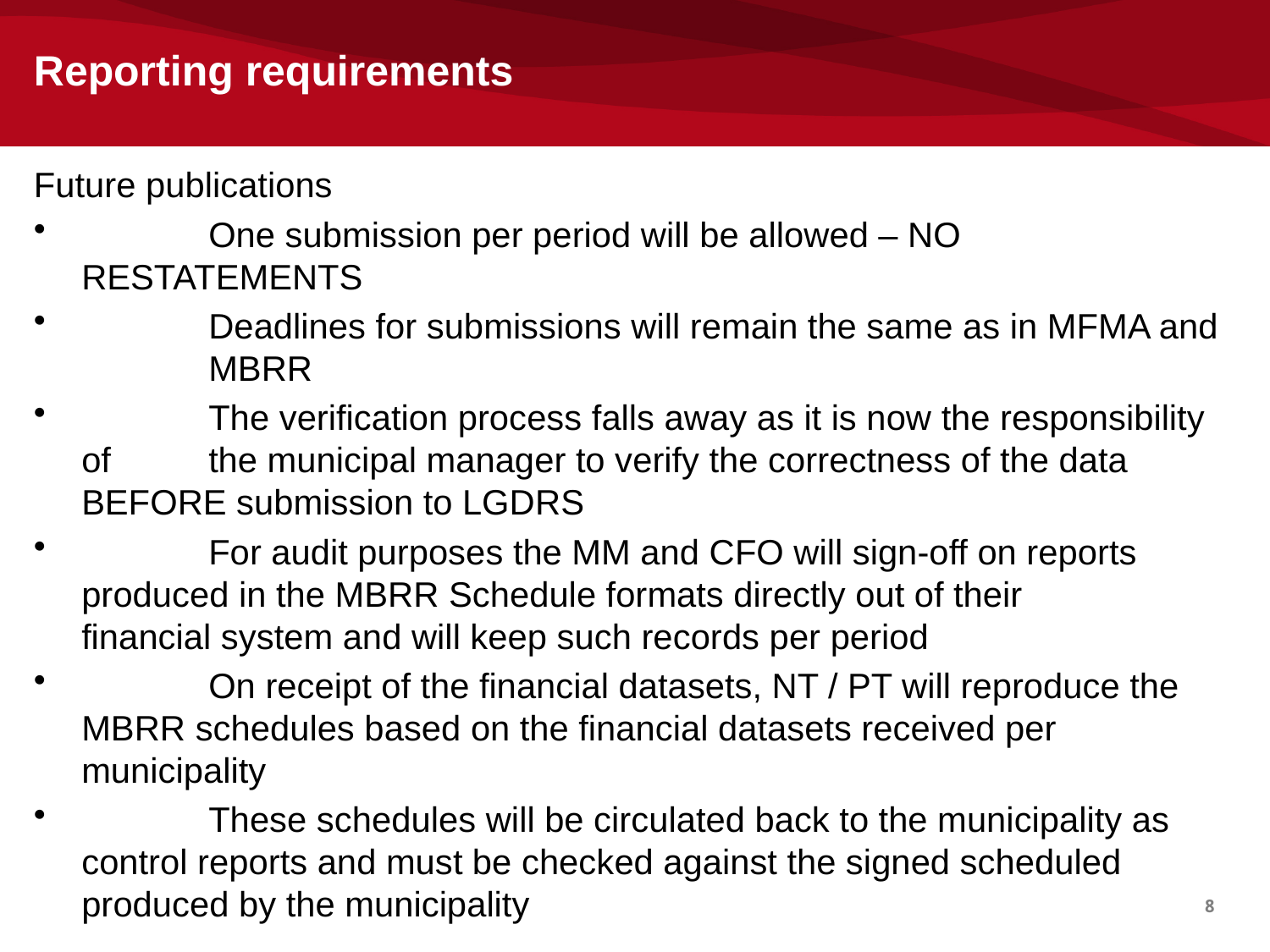

# Reporting requirements
Future publications
	One submission per period will be allowed – NO RESTATEMENTS
	Deadlines for submissions will remain the same as in MFMA and 	MBRR
	The verification process falls away as it is now the responsibility of 	the municipal manager to verify the correctness of the data 	BEFORE submission to LGDRS
	For audit purposes the MM and CFO will sign-off on reports 	produced in the MBRR Schedule formats directly out of their 	financial system and will keep such records per period
	On receipt of the financial datasets, NT / PT will reproduce the 	MBRR schedules based on the financial datasets received per 	municipality
	These schedules will be circulated back to the municipality as 	control reports and must be checked against the signed scheduled 	produced by the municipality
8